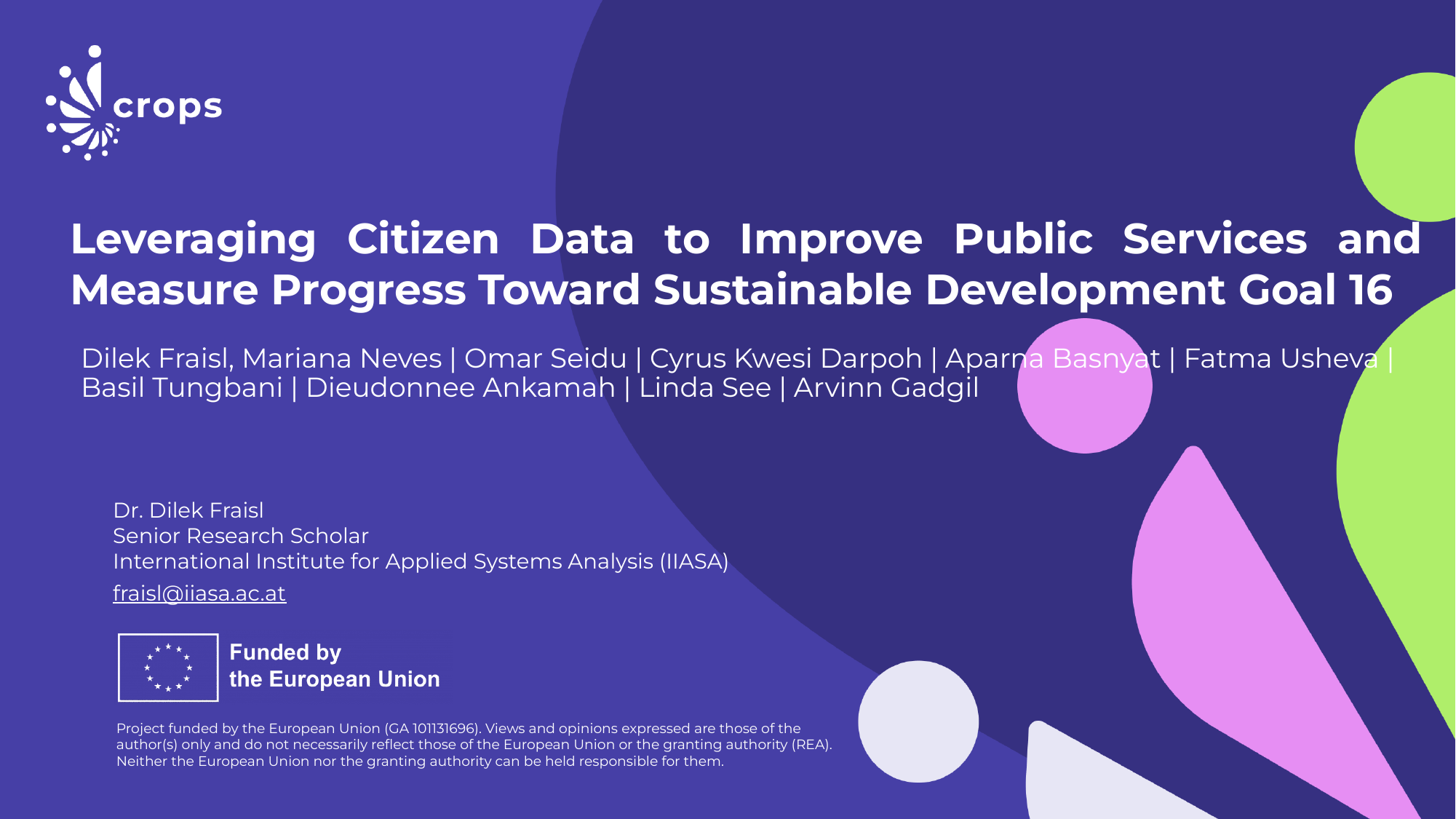

Leveraging Citizen Data to Improve Public Services and Measure Progress Toward Sustainable Development Goal 16
Dilek Fraisl, Mariana Neves | Omar Seidu | Cyrus Kwesi Darpoh | Aparna Basnyat | Fatma Usheva | Basil Tungbani | Dieudonnee Ankamah | Linda See | Arvinn Gadgil
Dr. Dilek Fraisl
Senior Research Scholar
International Institute for Applied Systems Analysis (IIASA)
fraisl@iiasa.ac.at